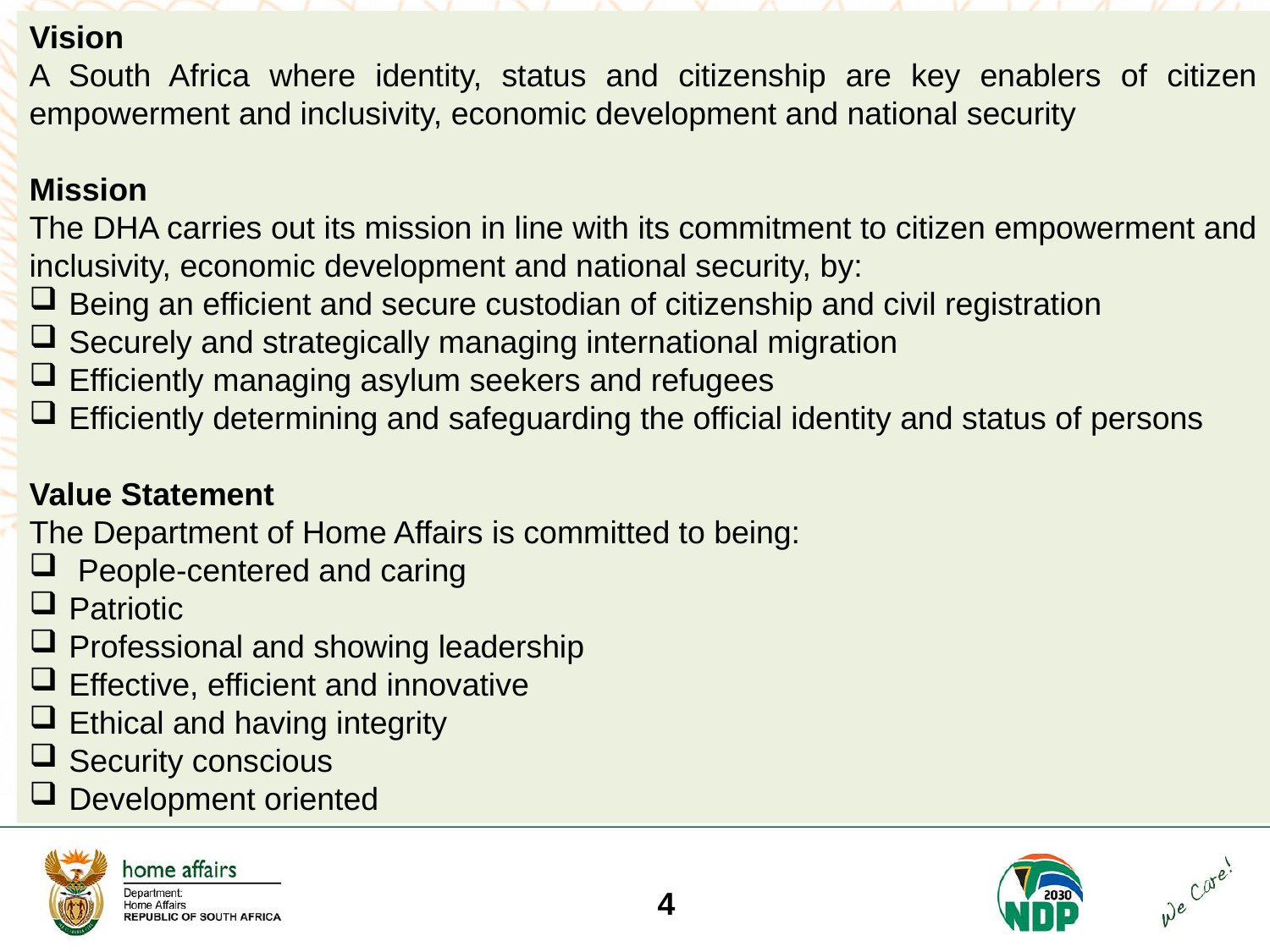

Vision
A South Africa where identity, status and citizenship are key enablers of citizen empowerment and inclusivity, economic development and national security

Mission
The DHA carries out its mission in line with its commitment to citizen empowerment and inclusivity, economic development and national security, by:
Being an efficient and secure custodian of citizenship and civil registration
Securely and strategically managing international migration
Efficiently managing asylum seekers and refugees
Efficiently determining and safeguarding the official identity and status of persons

Value Statement
The Department of Home Affairs is committed to being:
 People-centered and caring
Patriotic
Professional and showing leadership
Effective, efficient and innovative
Ethical and having integrity
Security conscious
Development oriented

4